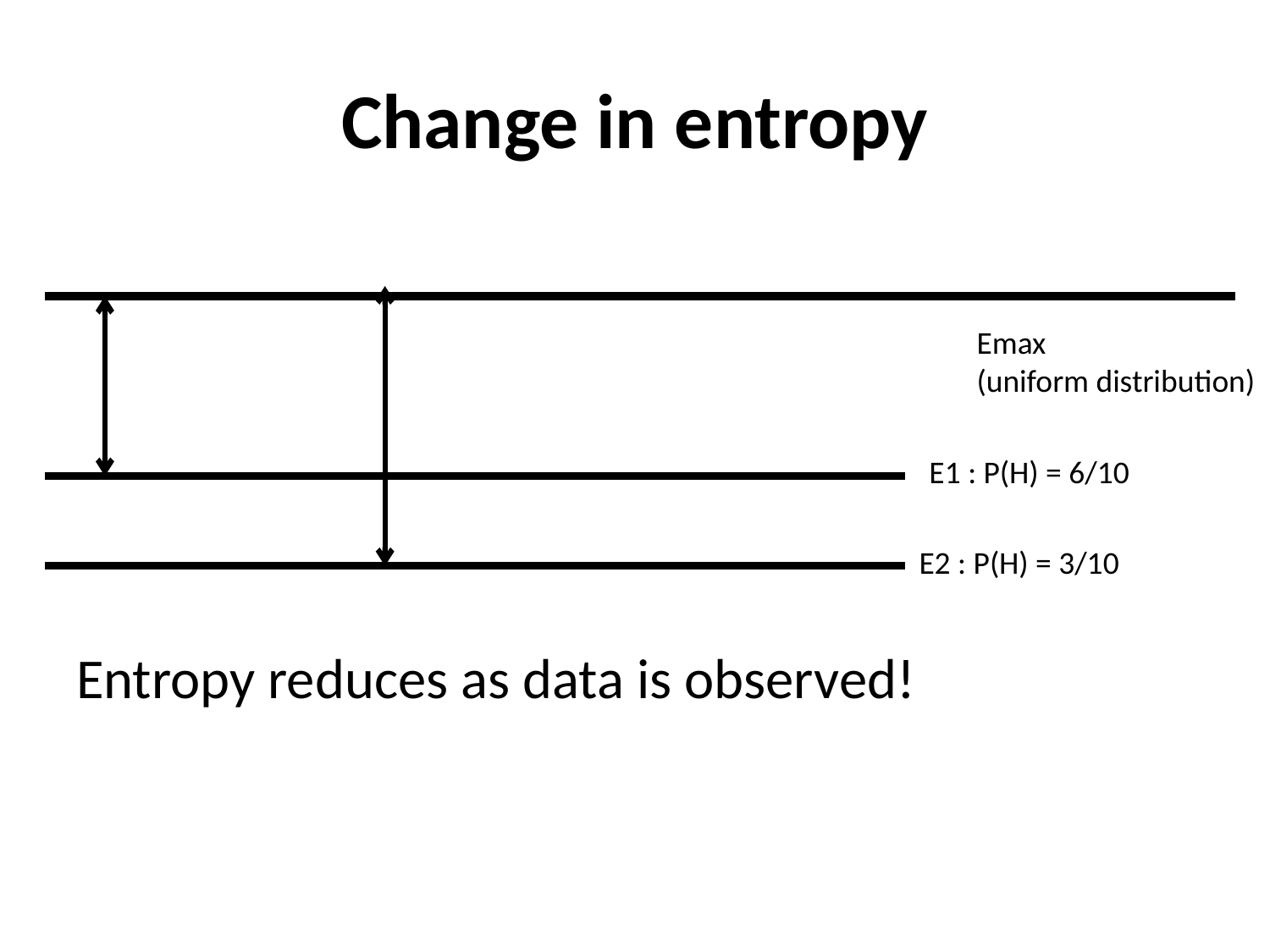

# Change in entropy
Emax
(uniform distribution)
E1 : P(H) = 6/10
E2 : P(H) = 3/10
Entropy reduces as data is observed!